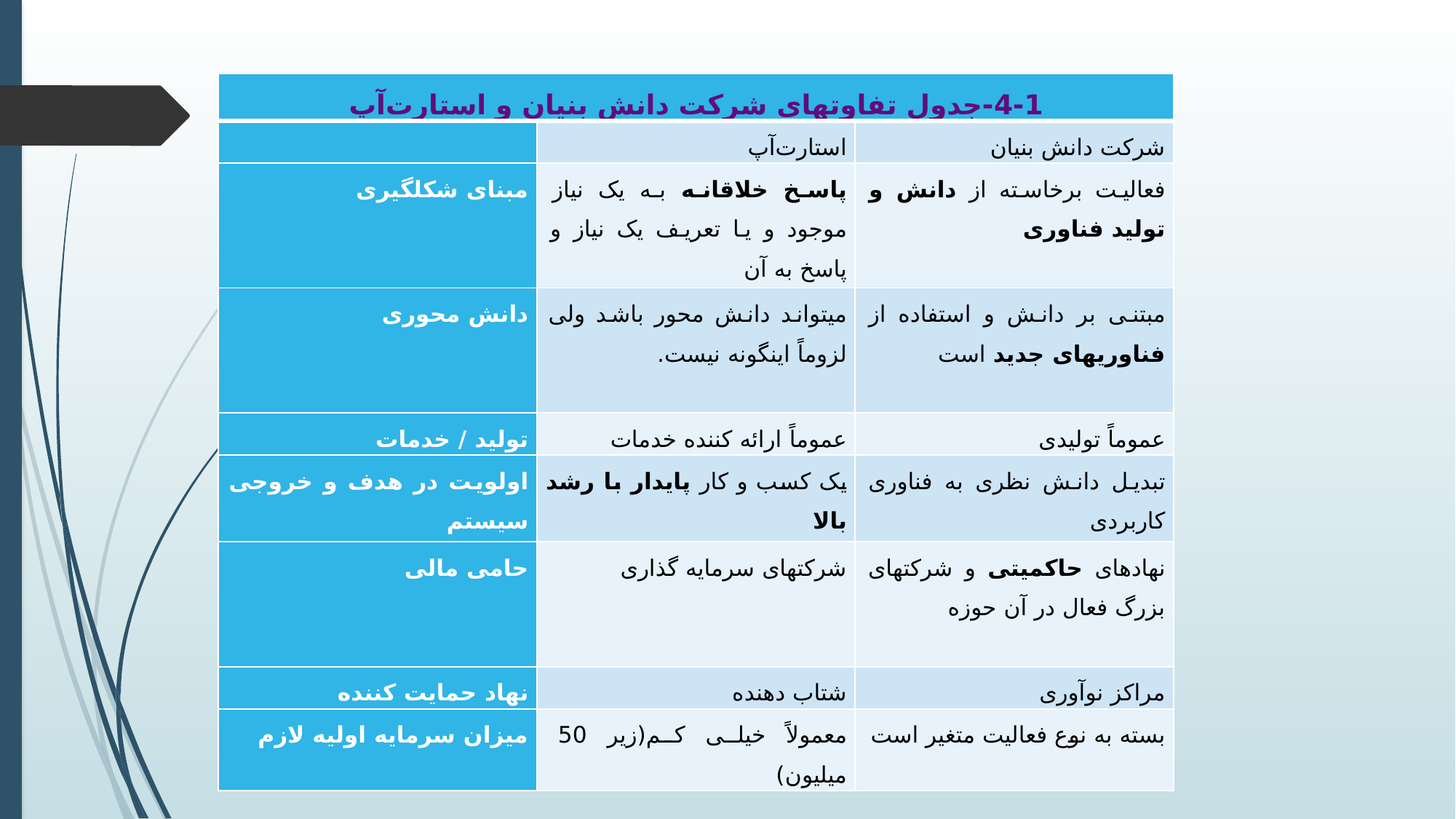

| 4-1-جدول تفاوتهای شرکت دانش بنیان و استارت‌آپ |  |  |
| --- | --- | --- |
|  | استارت‌آپ | شرکت دانش بنیان |
| مبنای شکلگیری | پاسخ خلاقانه به یک نیاز موجود و یا تعریف یک نیاز و پاسخ به آن | فعالیت برخاسته از دانش و تولید فناوری |
| دانش محوری | میتواند دانش محور باشد ولی لزوماً اینگونه نیست. | مبتنی بر دانش و استفاده از فناوریهای جدید است |
| تولید / خدمات | عموماً ارائه کننده خدمات | عموماً تولیدی |
| اولویت در هدف و خروجی سیستم | یک کسب و کار پایدار با رشد بالا | تبدیل دانش نظری به فناوری کاربردی |
| حامی مالی | شرکتهای سرمایه گذاری | نهادهای حاکمیتی و شرکتهای بزرگ فعال در آن حوزه |
| نهاد حمایت کننده | شتاب دهنده | مراکز نوآوری |
| میزان سرمایه اولیه لازم | معمولاً خیلی کم(زیر 50 میلیون) | بسته به نوع فعالیت متغیر است |
#